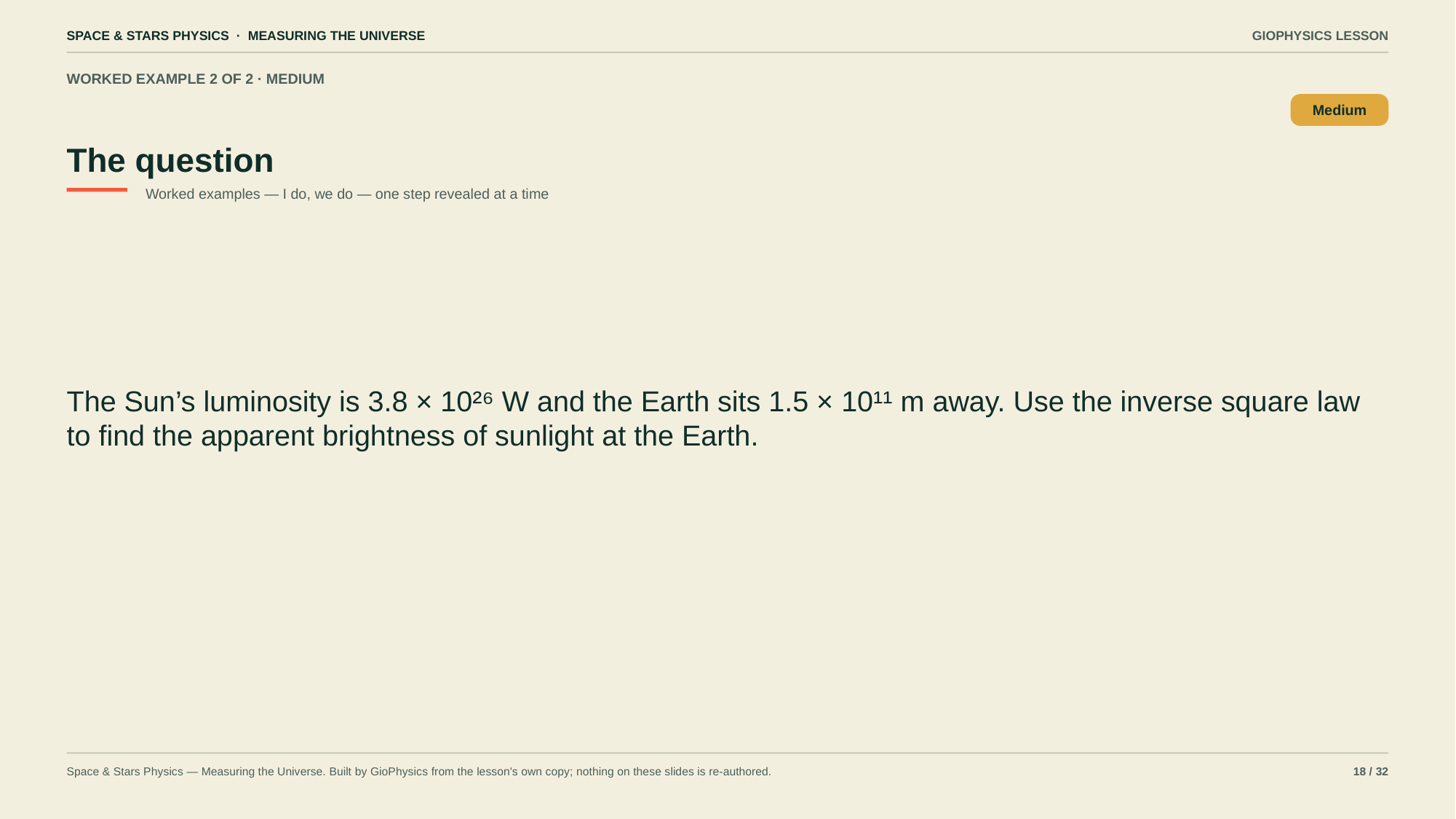

SPACE & STARS PHYSICS  ·  MEASURING THE UNIVERSE
GIOPHYSICS LESSON

WORKED EXAMPLE 2 OF 2 · MEDIUM
The question

Medium
Worked examples — I do, we do — one step revealed at a time

The Sun’s luminosity is 3.8 × 10²⁶ W and the Earth sits 1.5 × 10¹¹ m away. Use the inverse square law to find the apparent brightness of sunlight at the Earth.

Space & Stars Physics — Measuring the Universe. Built by GioPhysics from the lesson's own copy; nothing on these slides is re-authored.
18 / 32